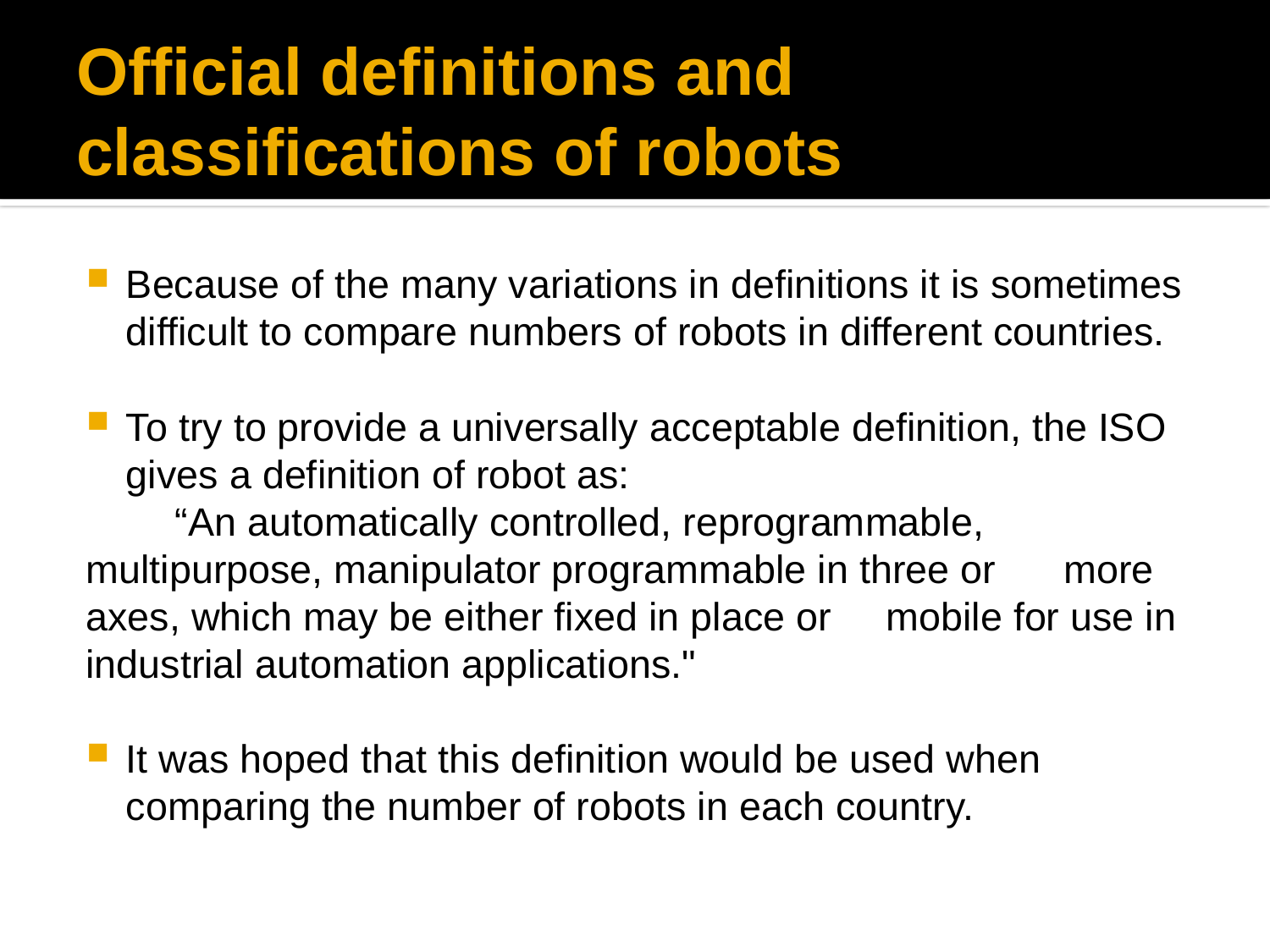

# Official definitions and classifications of robots
Because of the many variations in definitions it is sometimes difficult to compare numbers of robots in different countries.

To try to provide a universally acceptable definition, the ISO gives a definition of robot as:
 	“An automatically controlled, reprogrammable, 	multipurpose, manipulator programmable in three or 	more axes, which may be either fixed in place or 	mobile for use in industrial automation applications."

It was hoped that this definition would be used when comparing the number of robots in each country.